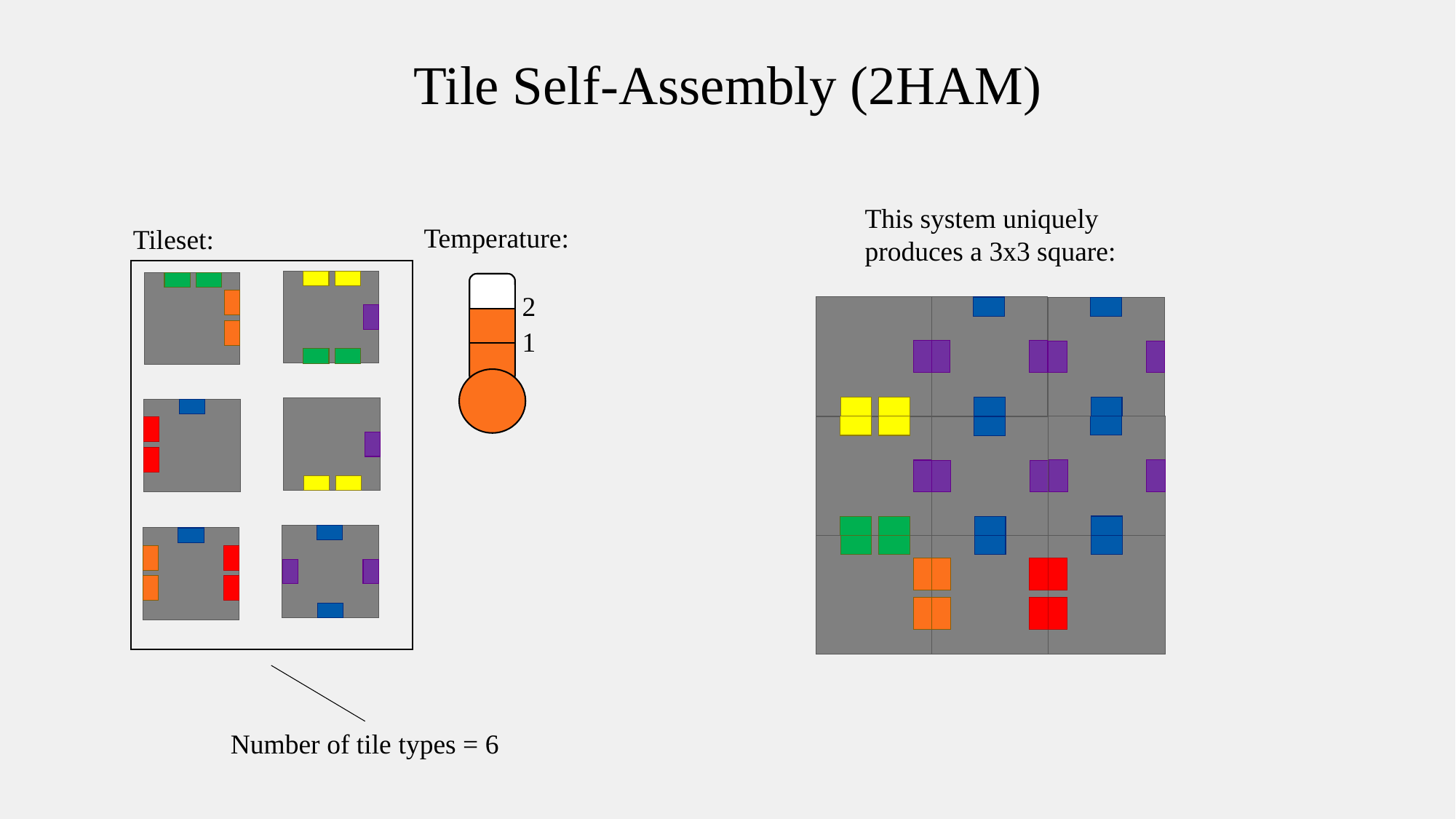

Tile Self-Assembly (2HAM)
This system uniquely
produces a 3x3 square:
Temperature:
Tileset:

2

1

Number of tile types = 6